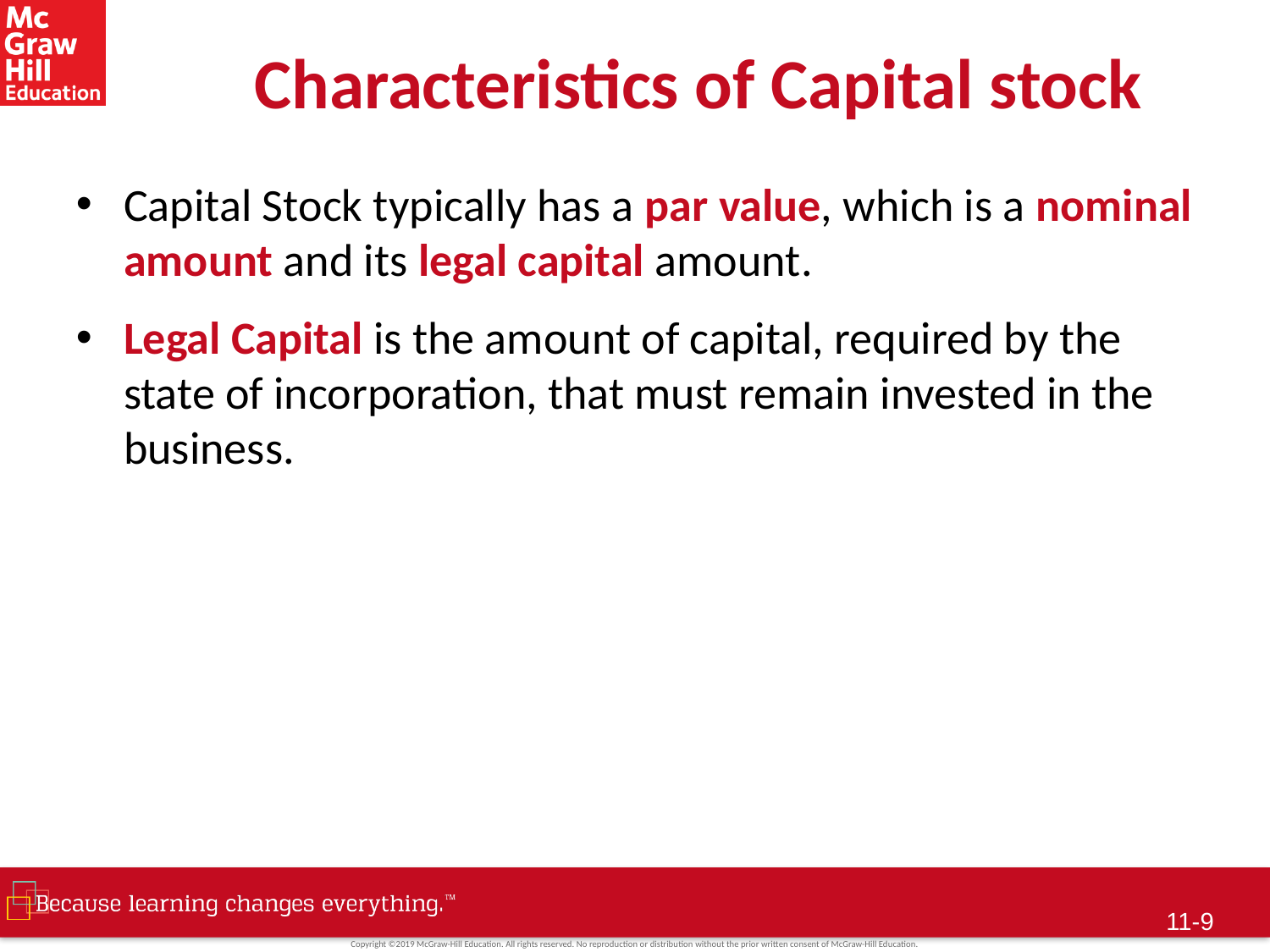

# Characteristics of Capital stock
Capital Stock typically has a par value, which is a nominal amount and its legal capital amount.
Legal Capital is the amount of capital, required by the state of incorporation, that must remain invested in the business.

11-9